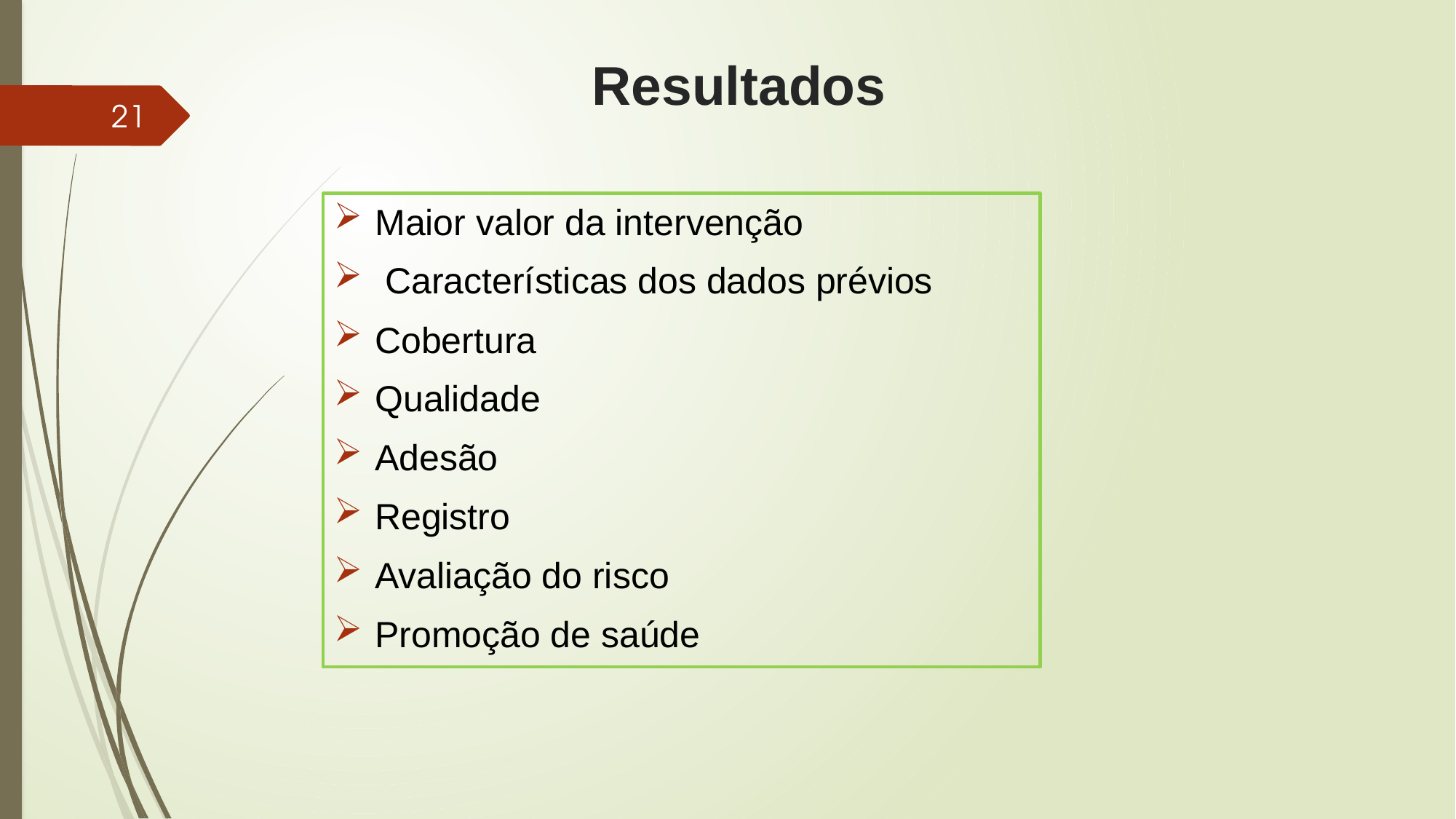

# Resultados
21
Maior valor da intervenção
 Características dos dados prévios
Cobertura
Qualidade
Adesão
Registro
Avaliação do risco
Promoção de saúde